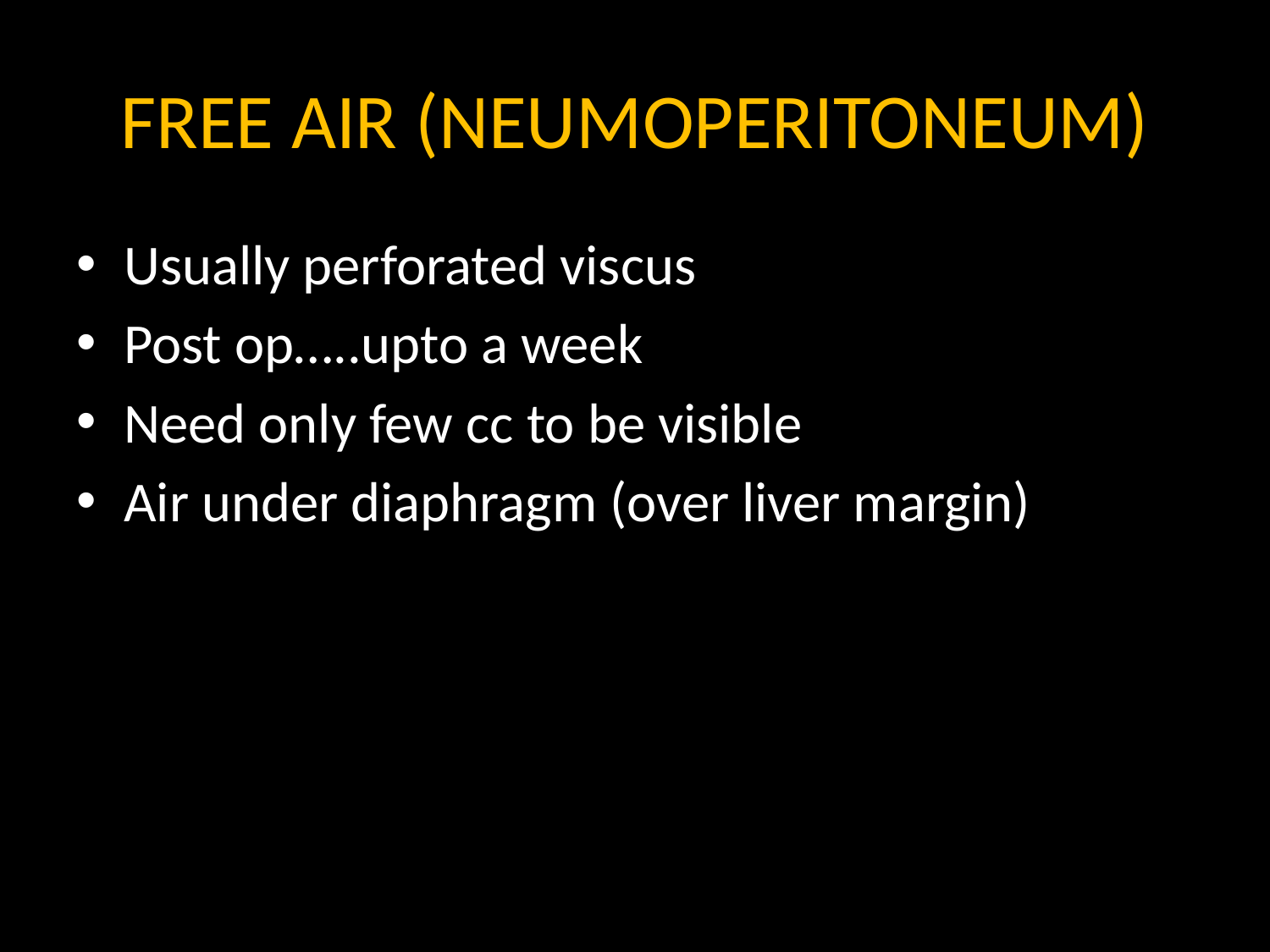

# FREE AIR (NEUMOPERITONEUM)
Usually perforated viscus
Post op…..upto a week
Need only few cc to be visible
Air under diaphragm (over liver margin)